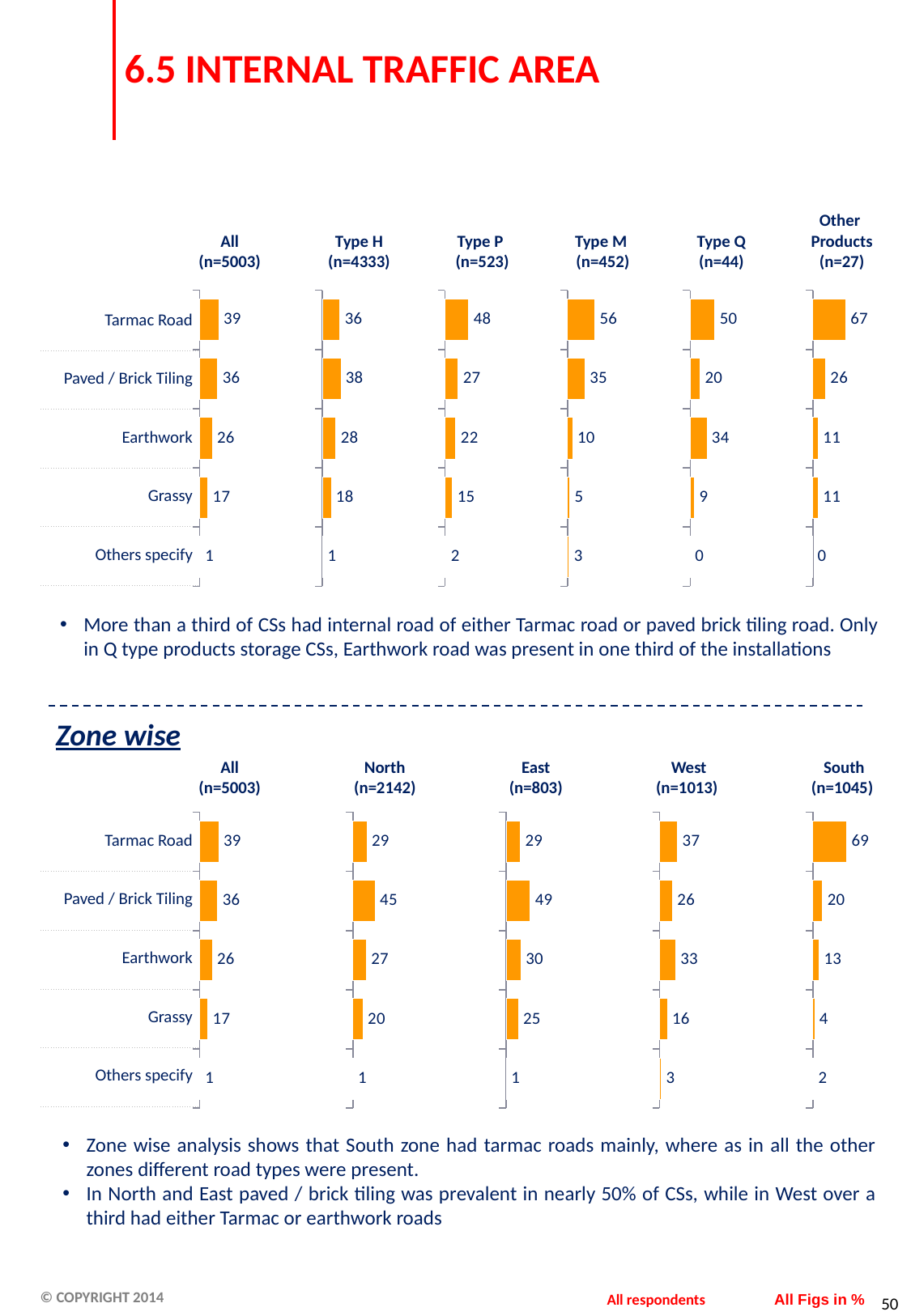

# 6.5 INTERNAL TRAFFIC AREA
Other
Products
(n=27)
All
(n=5003)
Type H
(n=4333)
Type P
(n=523)
Type M
(n=452)
Type Q
(n=44)

### Chart

| Category | Rank 1 |
|---|---|
|  Tarmac Road | 38.62000000000001 |
|  Paved / Brick Tiling | 36.480000000000004 |
|  Earthwork | 25.74 |
|  Grassy | 16.670000000000005 |
|  Others specify | 1.4 |

### Chart

| Category | Rank 1 |
|---|---|
|  Tarmac Road | 35.84 |
|  Paved / Brick Tiling | 37.78 |
|  Earthwork | 27.81000000000003 |
|  Grassy | 18.19 |
|  Others specify | 1.04 |

### Chart

| Category | Rank 1 |
|---|---|
|  Tarmac Road | 48.18 |
|  Paved / Brick Tiling | 27.15000000000003 |
|  Earthwork | 22.18 |
|  Grassy | 15.49 |
|  Others specify | 2.4899999999999998 |

### Chart

| Category | Rank 1 |
|---|---|
|  Tarmac Road | 55.53 |
|  Paved / Brick Tiling | 35.18 |
|  Earthwork | 10.18 |
|  Grassy | 4.6499999999999995 |
|  Others specify | 3.1 |

### Chart

| Category | Rank 1 |
|---|---|
|  Tarmac Road | 50.0 |
|  Paved / Brick Tiling | 20.45 |
|  Earthwork | 34.09 |
|  Grassy | 9.09 |
|  Others specify | 0.0 |

### Chart

| Category | Rank 1 |
|---|---|
|  Tarmac Road | 66.66999999999999 |
|  Paved / Brick Tiling | 25.93 |
|  Earthwork | 11.11 |
|  Grassy | 11.11 |
|  Others specify | 0.0 |
| Tarmac Road |
| --- |
| Paved / Brick Tiling |
| Earthwork |
| Grassy |
| Others specify |
More than a third of CSs had internal road of either Tarmac road or paved brick tiling road. Only in Q type products storage CSs, Earthwork road was present in one third of the installations
Zone wise
All
(n=5003)
North
(n=2142)
East
(n=803)
 West
(n=1013)
 South
(n=1045)

### Chart

| Category | Rank 1 |
|---|---|
|  Tarmac Road | 38.62000000000001 |
|  Paved / Brick Tiling | 36.480000000000004 |
|  Earthwork | 25.74 |
|  Grassy | 16.670000000000005 |
|  Others specify | 1.4 |

### Chart

| Category | Rank 1 |
|---|---|
|  Tarmac Road | 28.57 |
|  Paved / Brick Tiling | 44.72000000000001 |
|  Earthwork | 27.08 |
|  Grassy | 20.35 |
|  Others specify | 0.56 |

### Chart

| Category | Rank 1 |
|---|---|
|  Tarmac Road | 28.64 |
|  Paved / Brick Tiling | 48.69000000000001 |
|  Earthwork | 30.01 |
|  Grassy | 24.66 |
|  Others specify | 0.7500000000000075 |

### Chart

| Category | Rank 1 |
|---|---|
|  Tarmac Road | 36.72000000000001 |
|  Paved / Brick Tiling | 26.259999999999987 |
|  Earthwork | 32.77 |
|  Grassy | 15.89 |
|  Others specify | 3.46 |

### Chart

| Category | Rank 1 |
|---|---|
|  Tarmac Road | 68.71 |
|  Paved / Brick Tiling | 20.1 |
|  Earthwork | 12.92 |
|  Grassy | 3.73 |
|  Others specify | 1.6300000000000001 |
| Tarmac Road |
| --- |
| Paved / Brick Tiling |
| Earthwork |
| Grassy |
| Others specify |
Zone wise analysis shows that South zone had tarmac roads mainly, where as in all the other zones different road types were present.
In North and East paved / brick tiling was prevalent in nearly 50% of CSs, while in West over a third had either Tarmac or earthwork roads
All respondents
All Figs in %